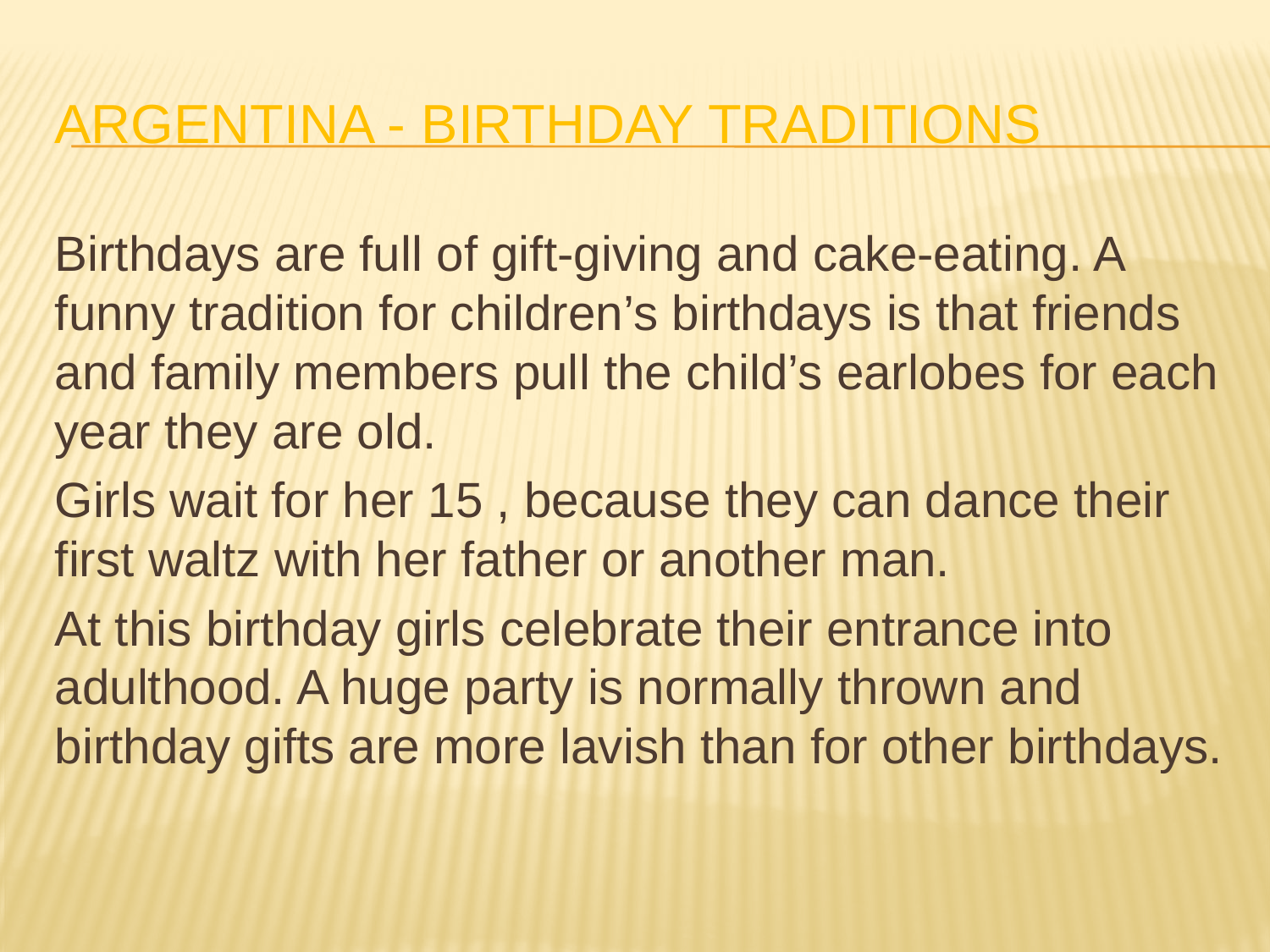

# Argentina - birthday traditions
Birthdays are full of gift-giving and cake-eating. A funny tradition for children’s birthdays is that friends and family members pull the child’s earlobes for each year they are old.
Girls wait for her 15 , because they can dance their first waltz with her father or another man.
At this birthday girls celebrate their entrance into adulthood. A huge party is normally thrown and birthday gifts are more lavish than for other birthdays.